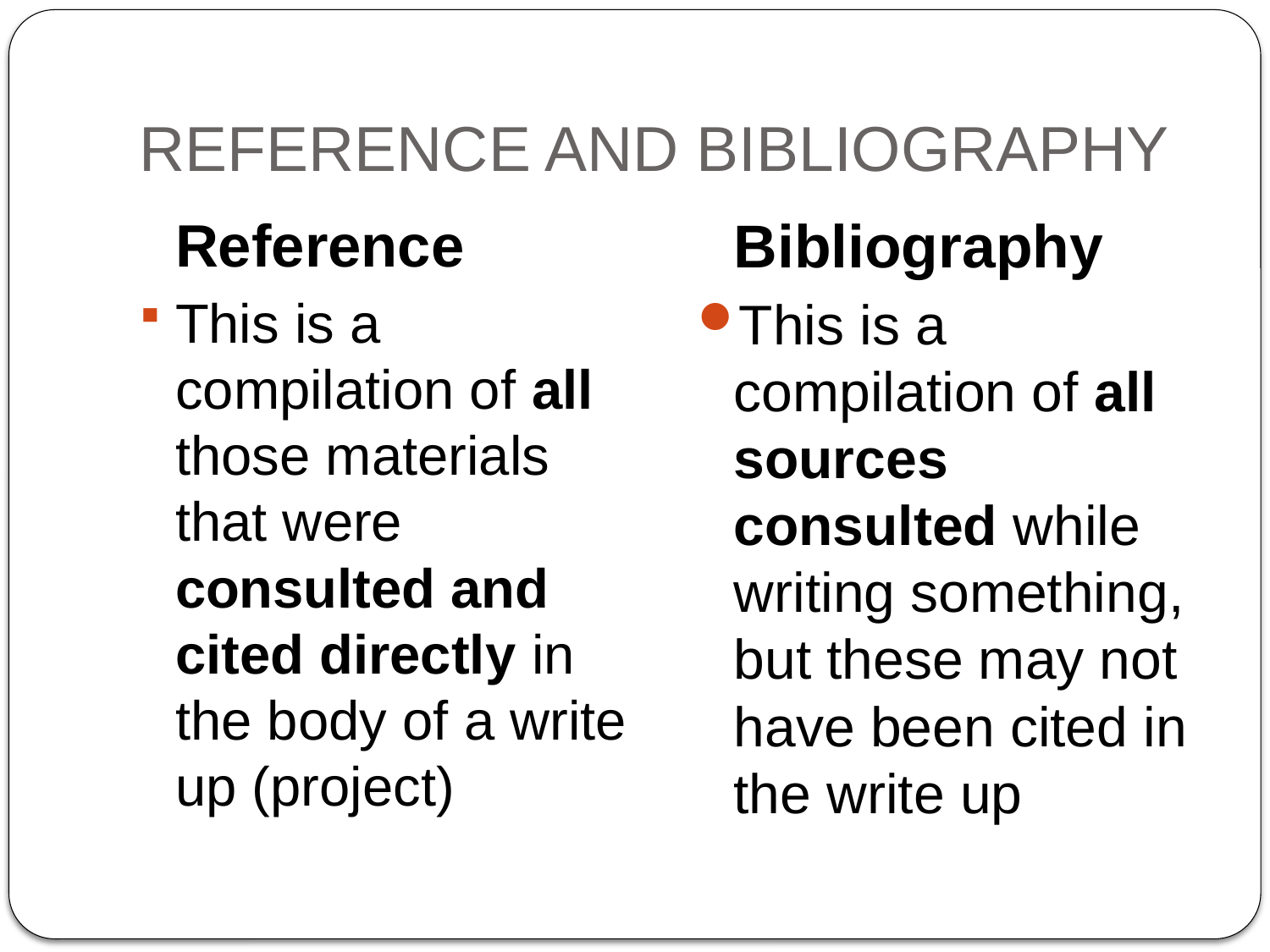

# REFERENCE AND BIBLIOGRAPHY
	Reference
This is a compilation of all those materials that were consulted and cited directly in the body of a write up (project)

	Bibliography
This is a compilation of all sources consulted while writing something, but these may not have been cited in the write up